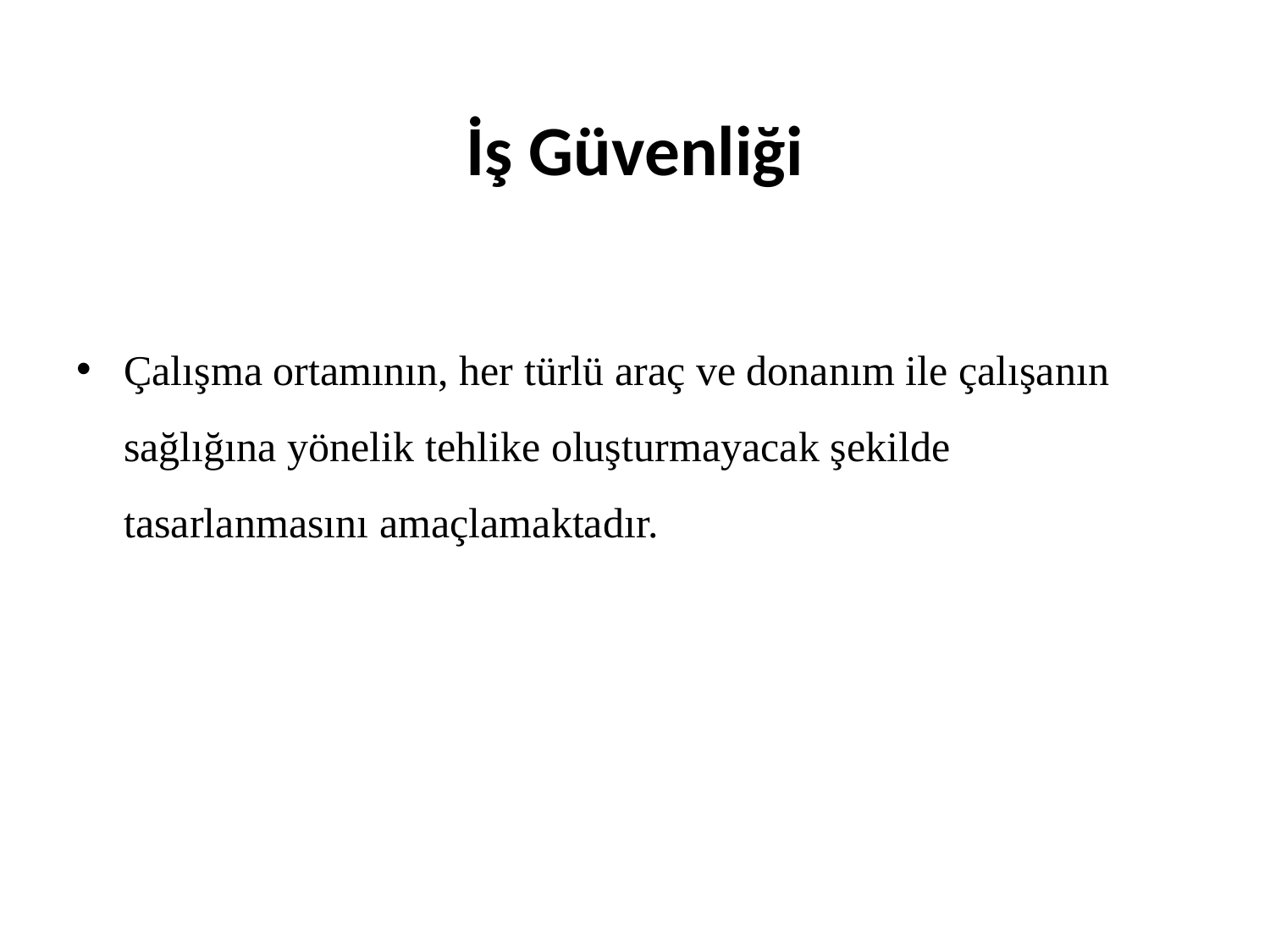

# İş Güvenliği
Çalışma ortamının, her türlü araç ve donanım ile çalışanın sağlığına yönelik tehlike oluşturmayacak şekilde tasarlanmasını amaçlamaktadır.